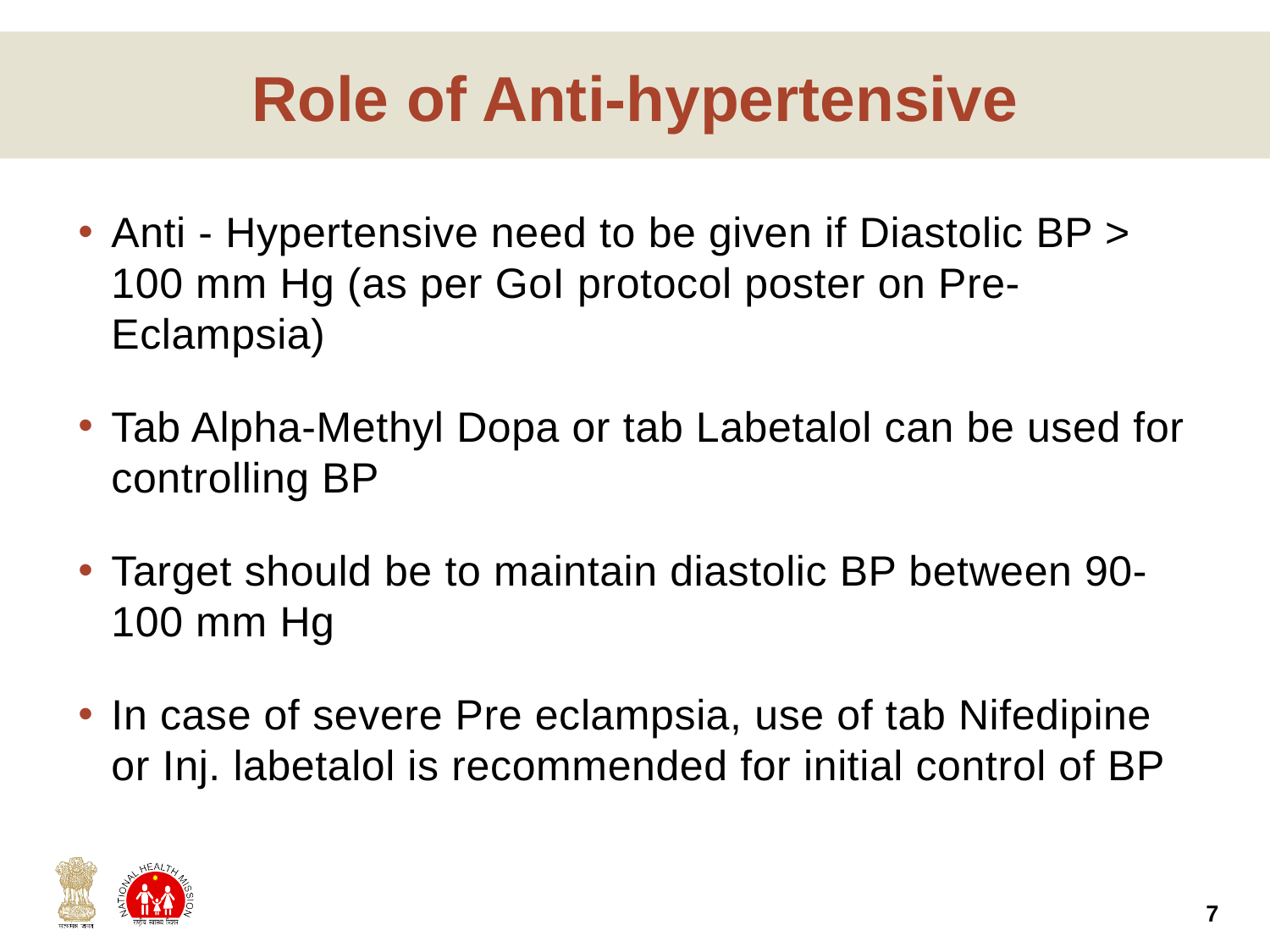

# Role of Anti-hypertensive
Anti - Hypertensive need to be given if Diastolic BP > 100 mm Hg (as per GoI protocol poster on Pre-Eclampsia)
Tab Alpha-Methyl Dopa or tab Labetalol can be used for controlling BP
Target should be to maintain diastolic BP between 90-100 mm Hg
In case of severe Pre eclampsia, use of tab Nifedipine or Inj. labetalol is recommended for initial control of BP
7